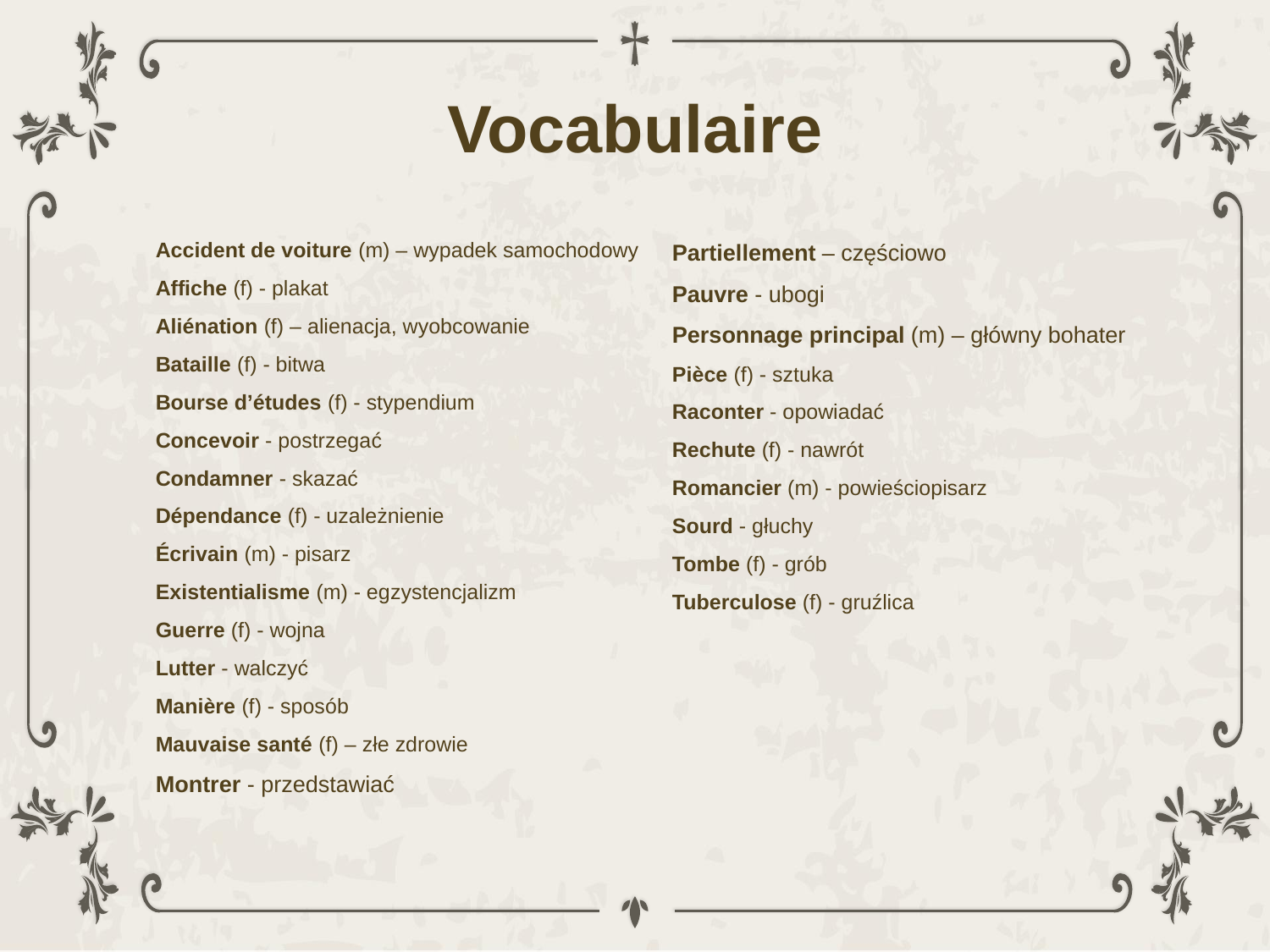

# Vocabulaire
Accident de voiture (m) – wypadek samochodowy
Affiche (f) - plakat
Aliénation (f) – alienacja, wyobcowanie
Bataille (f) - bitwa
Bourse d’études (f) - stypendium
Concevoir - postrzegać
Condamner - skazać
Dépendance (f) - uzależnienie
Écrivain (m) - pisarz
Existentialisme (m) - egzystencjalizm
Guerre (f) - wojna
Lutter - walczyć
Manière (f) - sposób
Mauvaise santé (f) – złe zdrowie
Montrer - przedstawiać
Partiellement – częściowo
Pauvre - ubogi
Personnage principal (m) – główny bohater
Pièce (f) - sztuka
Raconter - opowiadać
Rechute (f) - nawrót
Romancier (m) - powieściopisarz
Sourd - głuchy
Tombe (f) - grób
Tuberculose (f) - gruźlica